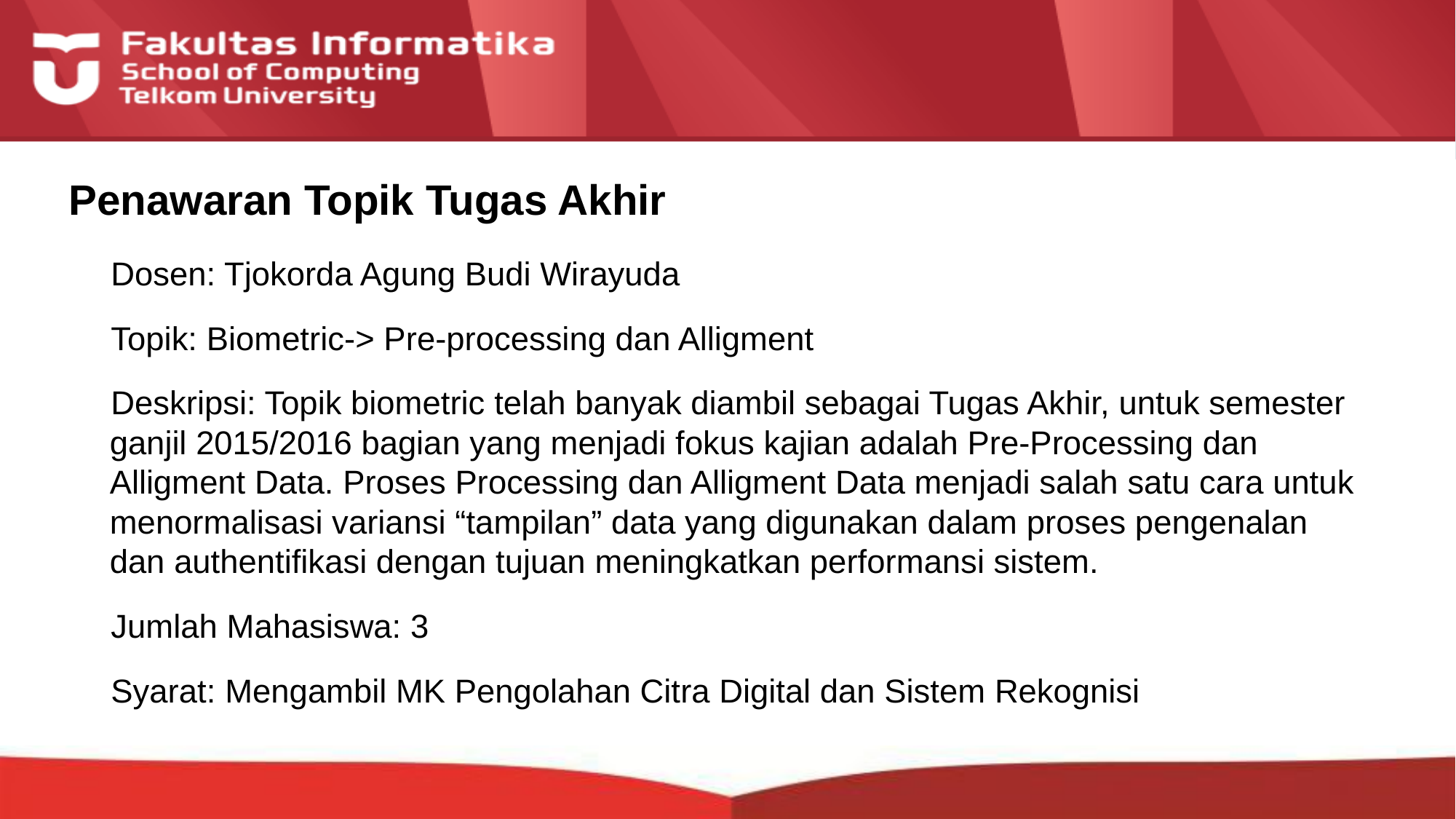

# Penawaran Topik Tugas Akhir
Dosen: Tjokorda Agung Budi Wirayuda
Topik: Biometric-> Pre-processing dan Alligment
Deskripsi: Topik biometric telah banyak diambil sebagai Tugas Akhir, untuk semester ganjil 2015/2016 bagian yang menjadi fokus kajian adalah Pre-Processing dan Alligment Data. Proses Processing dan Alligment Data menjadi salah satu cara untuk menormalisasi variansi “tampilan” data yang digunakan dalam proses pengenalan dan authentifikasi dengan tujuan meningkatkan performansi sistem.
Jumlah Mahasiswa: 3
Syarat: Mengambil MK Pengolahan Citra Digital dan Sistem Rekognisi